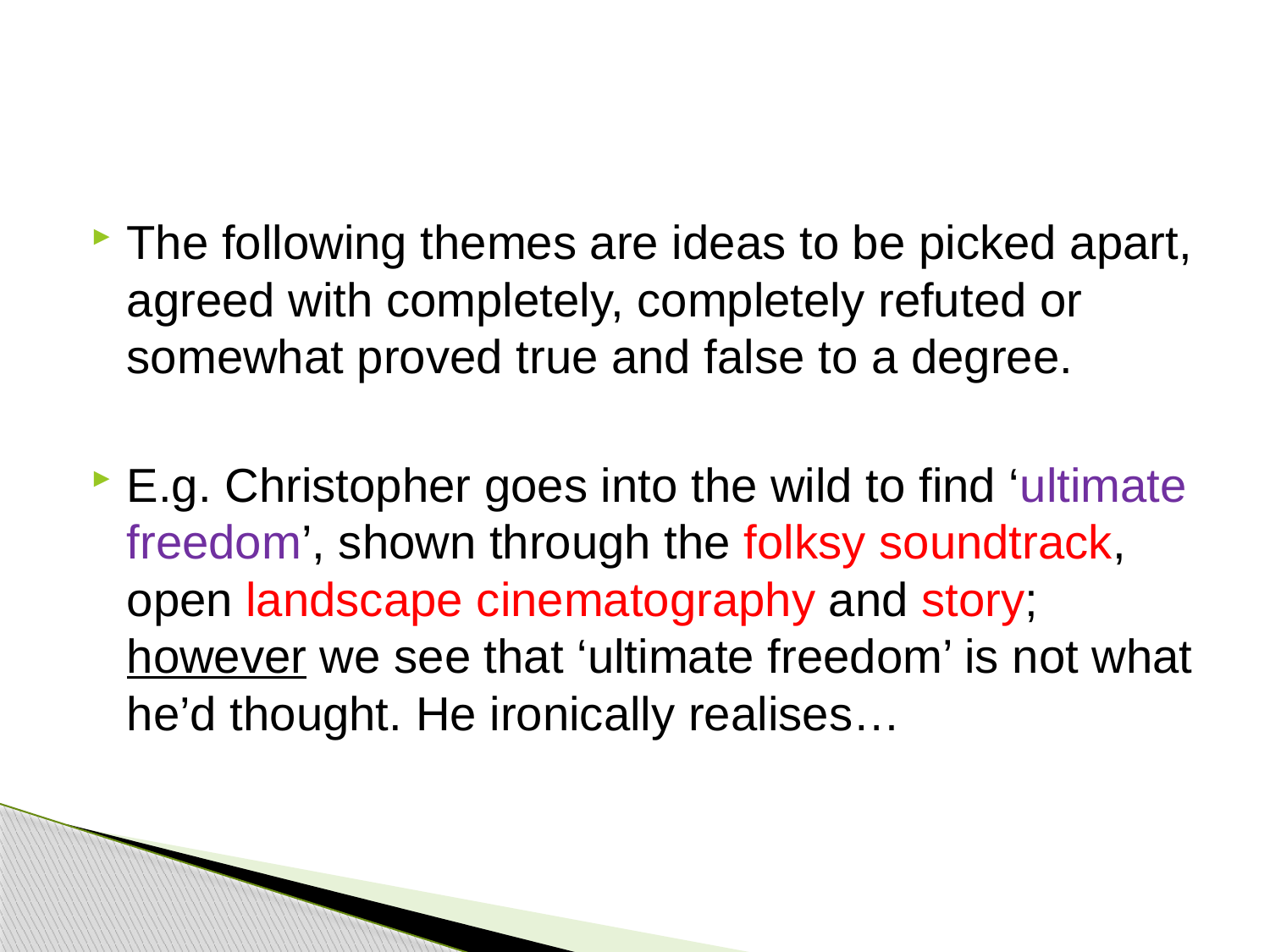

#
The following themes are ideas to be picked apart, agreed with completely, completely refuted or somewhat proved true and false to a degree.

E.g. Christopher goes into the wild to find ‘ultimate freedom’, shown through the folksy soundtrack, open landscape cinematography and story; however we see that ‘ultimate freedom’ is not what he’d thought. He ironically realises…